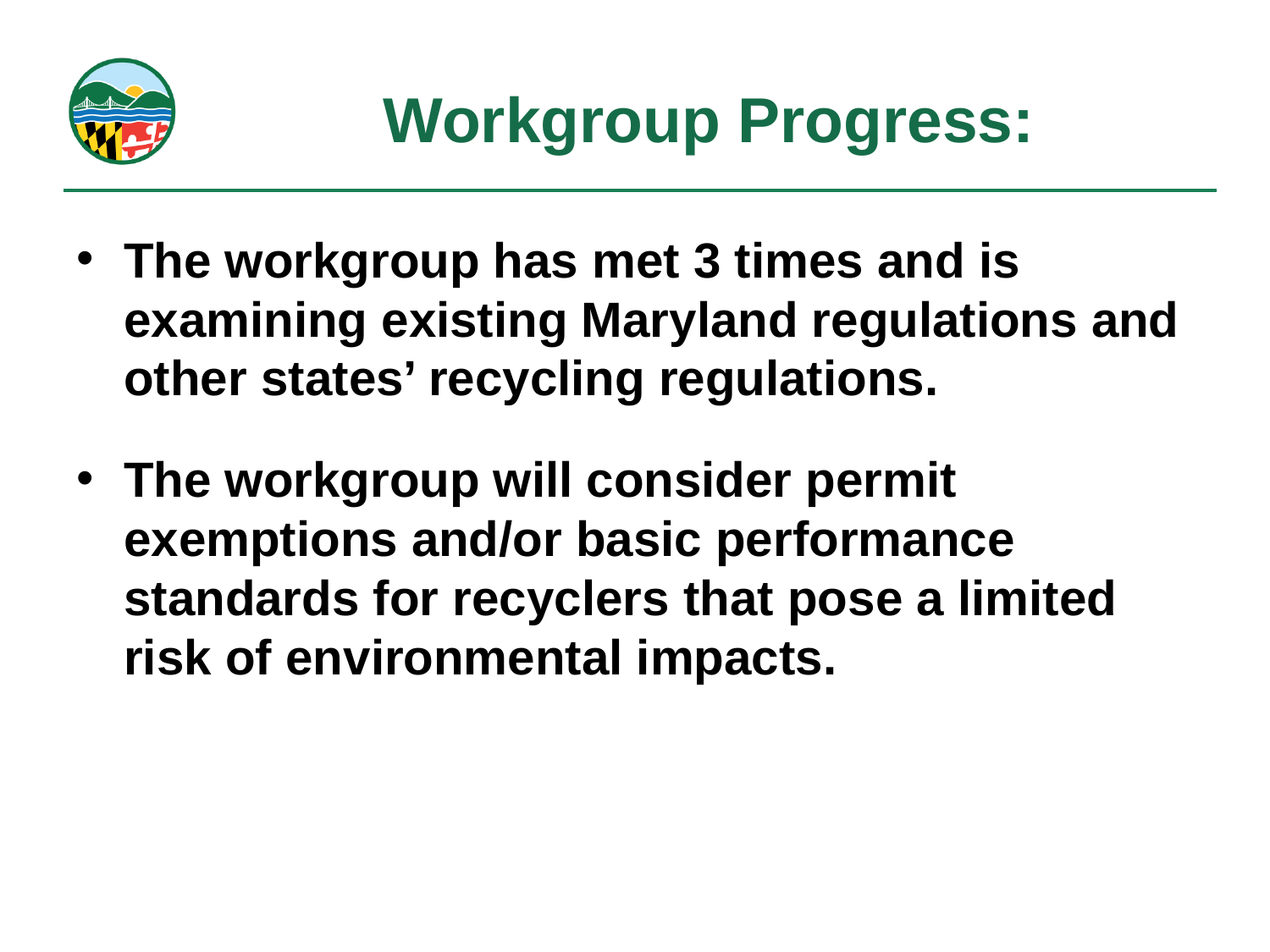

# Workgroup Progress:
The workgroup has met 3 times and is examining existing Maryland regulations and other states’ recycling regulations.
The workgroup will consider permit exemptions and/or basic performance standards for recyclers that pose a limited risk of environmental impacts.